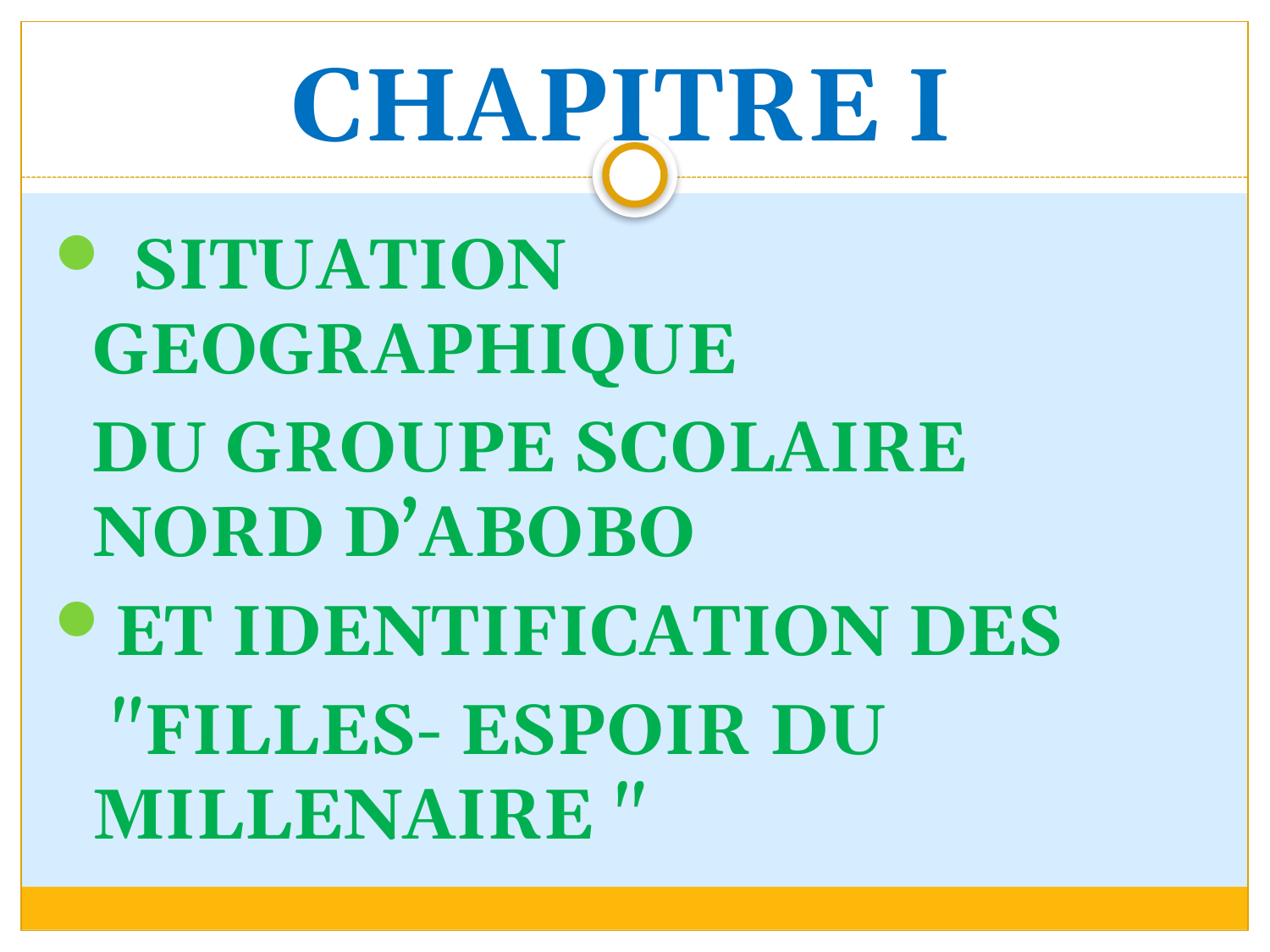

# CHAPITRE I
 SITUATION GEOGRAPHIQUE
  DU GROUPE SCOLAIRE          NORD D’ABOBO
ET IDENTIFICATION DES
   "FILLES- ESPOIR DU MILLENAIRE "